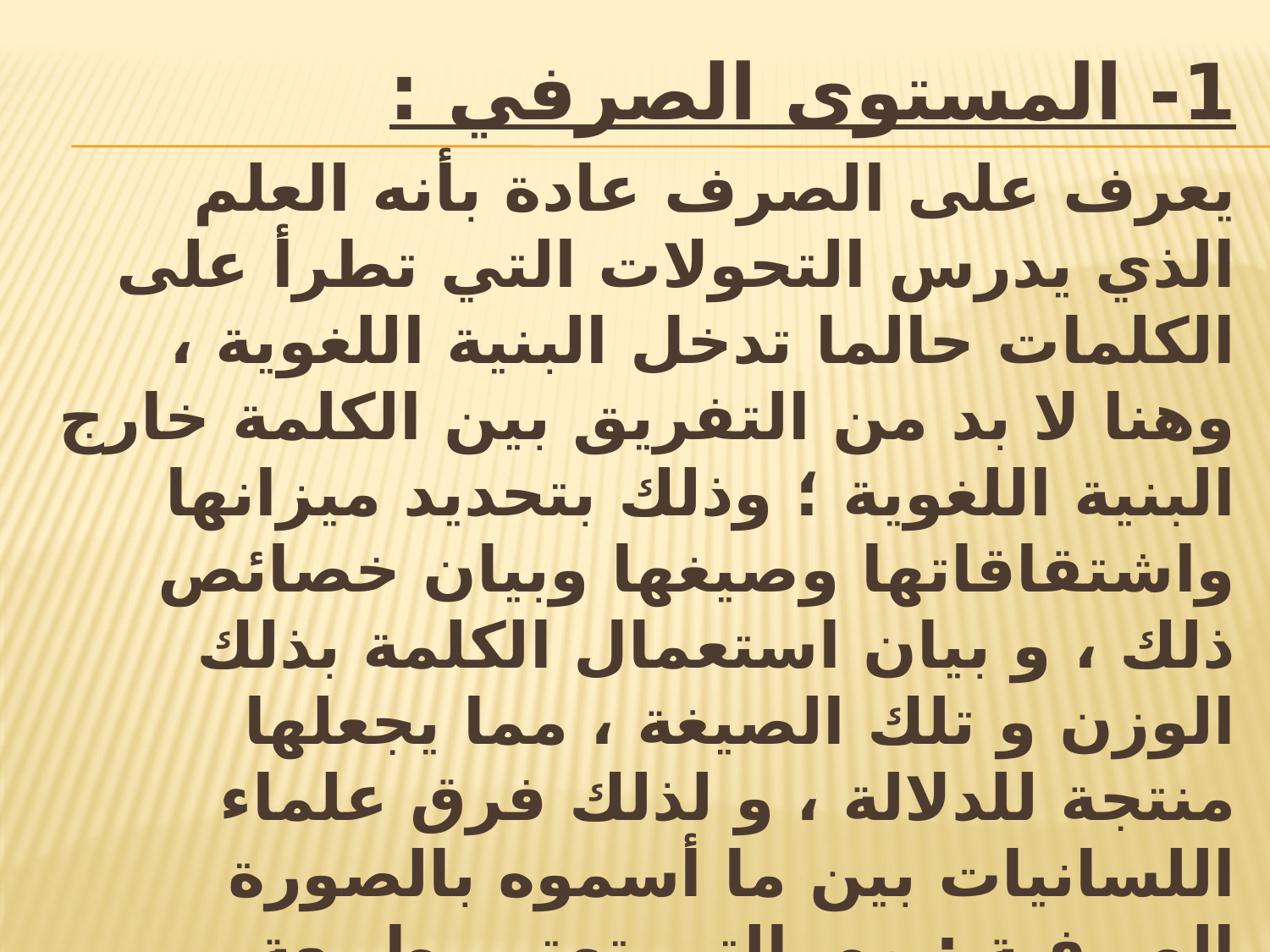

1- المستوى الصرفي :
يعرف على الصرف عادة بأنه العلم الذي يدرس التحولات التي تطرأ على الكلمات حالما تدخل البنية اللغوية ، وهنا لا بد من التفريق بين الكلمة خارج البنية اللغوية ؛ وذلك بتحديد ميزانها واشتقاقاتها وصيغها وبيان خصائص ذلك ، و بيان استعمال الكلمة بذلك الوزن و تلك الصيغة ، مما يجعلها منتجة للدلالة ، و لذلك فرق علماء اللسانيات بين ما أسموه بالصورة الصرفية : وه يالتي تهتم بطبيعة الكلمة ( الوزن/ الصيغة / الاشتقاق ) والوحدة الصرفية : و التي تجمع بين تلك الصورة ووظيفتها الأساسية في اللغة وهي إنتاج الدلالة ، و أطلقوا على ذلك مصطلح المورفيم ( Morphème) : وهو أصغر وحدة صرفية تميز بين معاني الكلمات : فإذا قلنا : غفر /غافر/غفور/غفار/ استغفر ، فإنه بالنسبة إليهم فالأمر مختلف في الدلالة تبعا للسياقات ، وعليه تكون الدلالة جديدة ، ونكون قد حددنا وظيفة الكلمة دلاليا وبدقة .